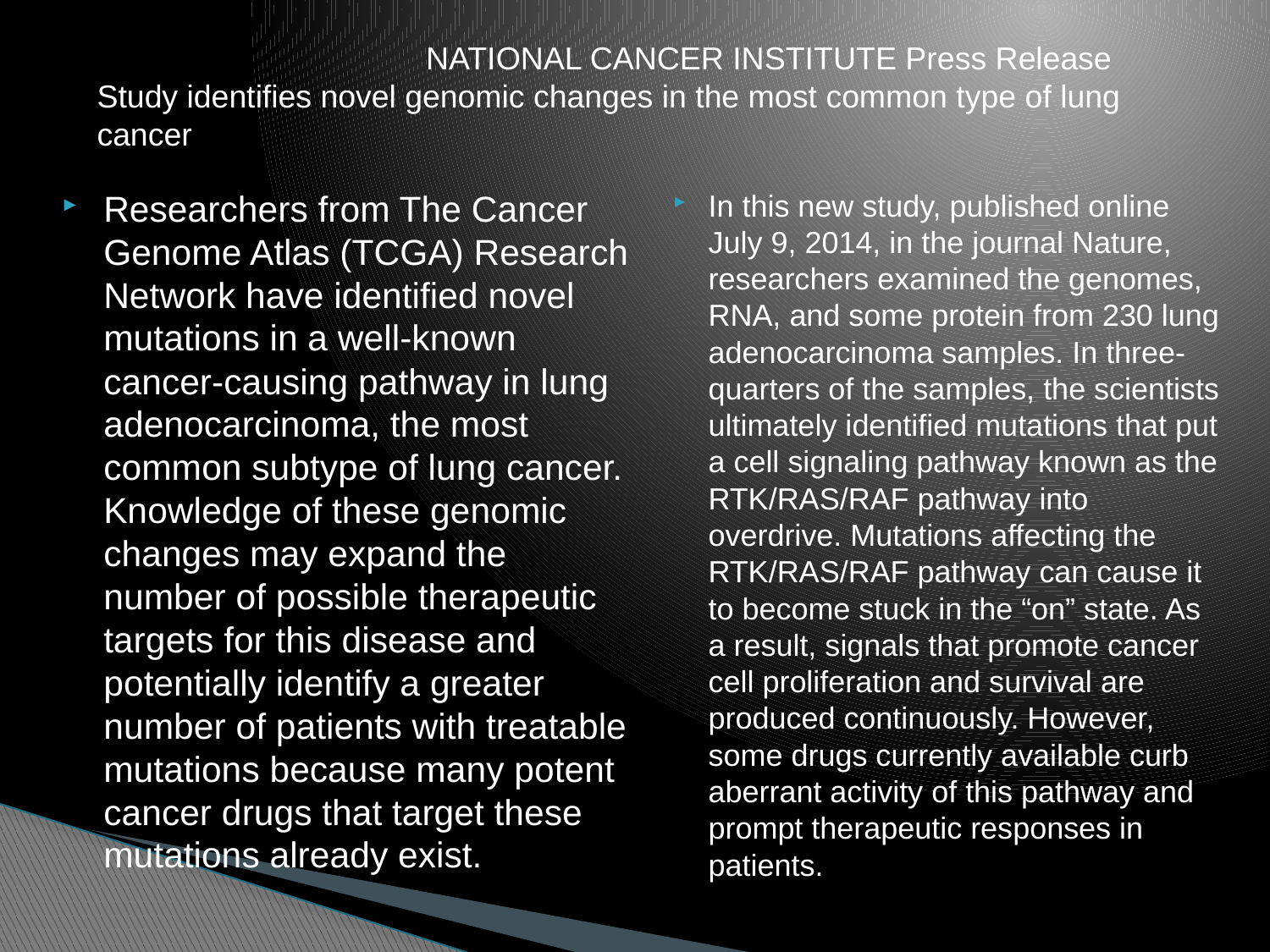

#
                                     NATIONAL CANCER INSTITUTE Press Release
Study identifies novel genomic changes in the most common type of lung cancer
Researchers from The Cancer Genome Atlas (TCGA) Research Network have identified novel mutations in a well-known cancer-causing pathway in lung adenocarcinoma, the most common subtype of lung cancer. Knowledge of these genomic changes may expand the number of possible therapeutic targets for this disease and potentially identify a greater number of patients with treatable mutations because many potent cancer drugs that target these mutations already exist.
In this new study, published online July 9, 2014, in the journal Nature, researchers examined the genomes, RNA, and some protein from 230 lung adenocarcinoma samples. In three-quarters of the samples, the scientists ultimately identified mutations that put a cell signaling pathway known as the RTK/RAS/RAF pathway into overdrive. Mutations affecting the RTK/RAS/RAF pathway can cause it to become stuck in the “on” state. As a result, signals that promote cancer cell proliferation and survival are produced continuously. However, some drugs currently available curb aberrant activity of this pathway and prompt therapeutic responses in patients.